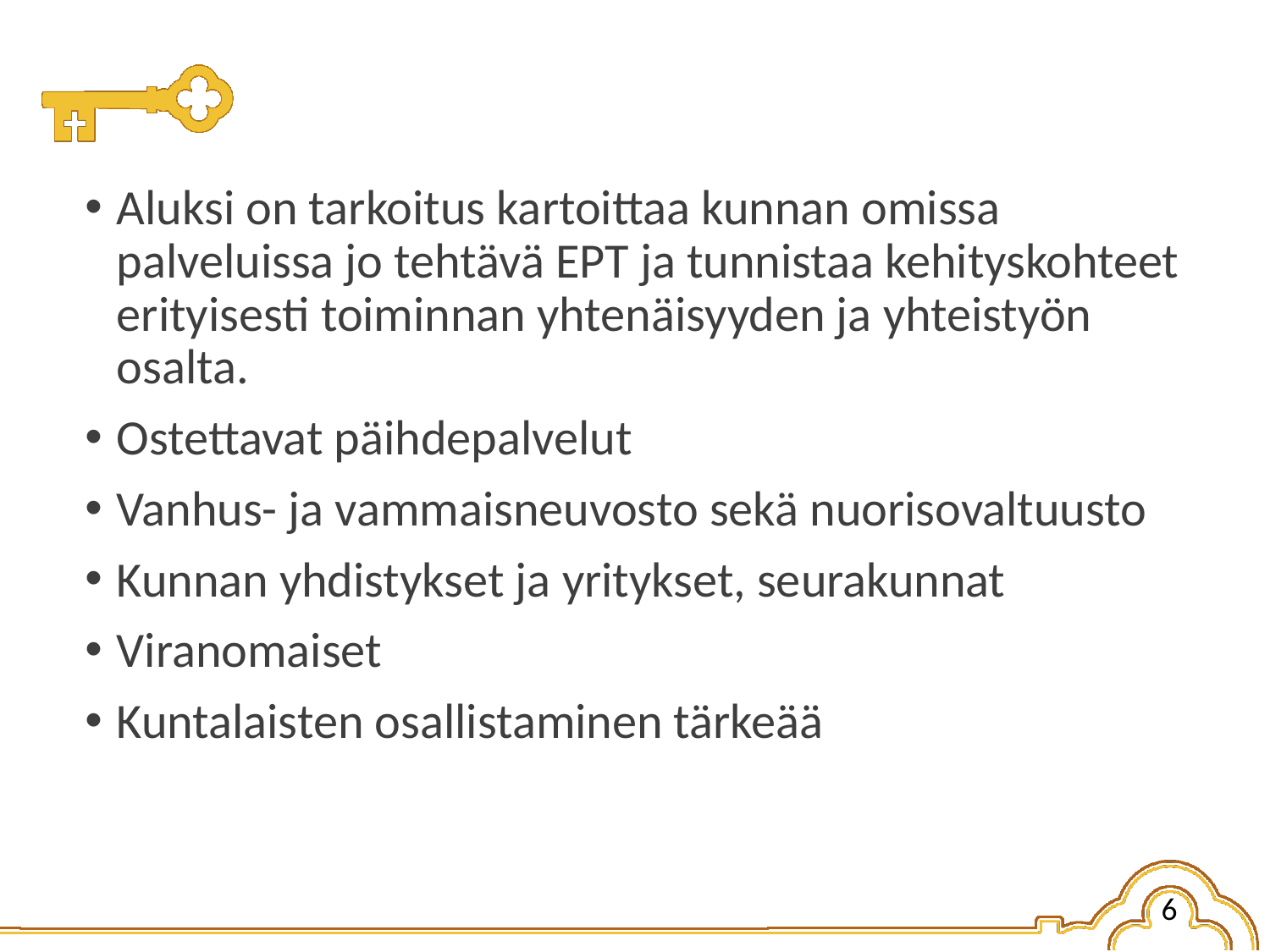

Aluksi on tarkoitus kartoittaa kunnan omissa palveluissa jo tehtävä EPT ja tunnistaa kehityskohteet erityisesti toiminnan yhtenäisyyden ja yhteistyön osalta.
Ostettavat päihdepalvelut
Vanhus- ja vammaisneuvosto sekä nuorisovaltuusto
Kunnan yhdistykset ja yritykset, seurakunnat
Viranomaiset
Kuntalaisten osallistaminen tärkeää

6